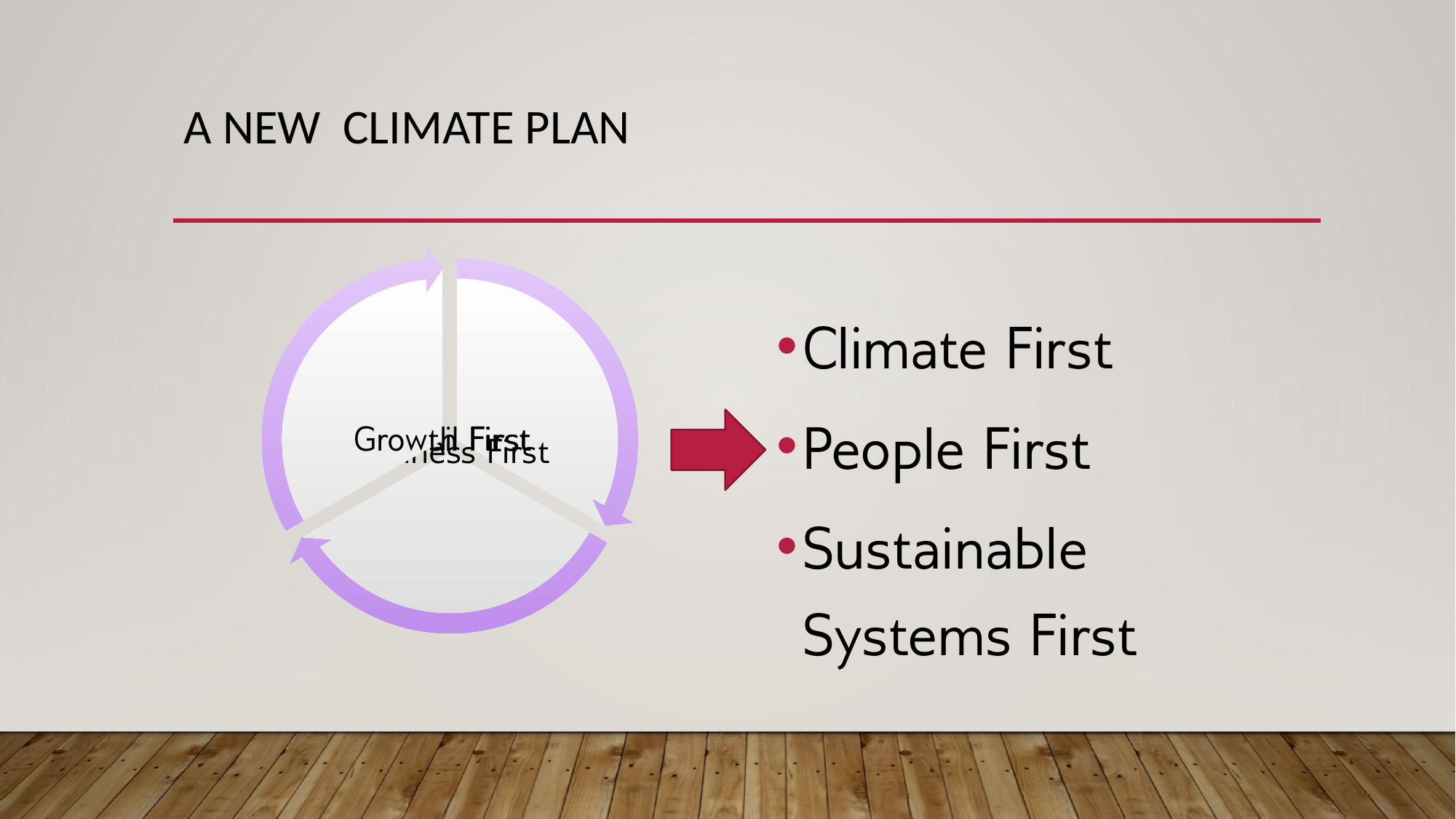

# A new  climate plan
Fossil First
Business First
Growth First
Climate First
People First
Sustainable Systems First